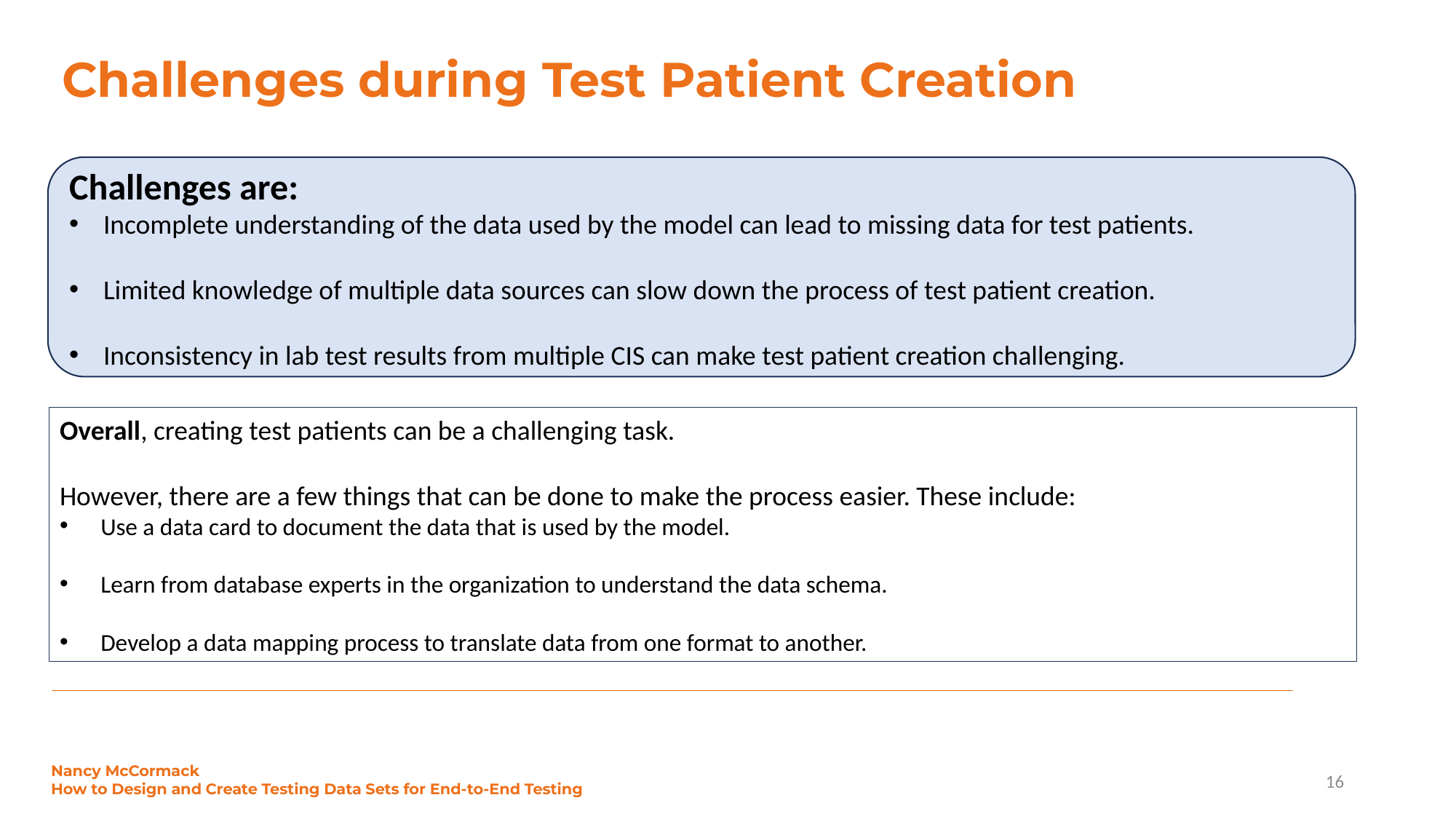

# Challenges during Test Patient Creation
Challenges are:
Incomplete understanding of the data used by the model can lead to missing data for test patients.

Limited knowledge of multiple data sources can slow down the process of test patient creation.

Inconsistency in lab test results from multiple CIS can make test patient creation challenging.
Overall, creating test patients can be a challenging task.

However, there are a few things that can be done to make the process easier. These include:
Use a data card to document the data that is used by the model.

Learn from database experts in the organization to understand the data schema.

Develop a data mapping process to translate data from one format to another.
Nancy McCormack
How to Design and Create Testing Data Sets for End-to-End Testing
16